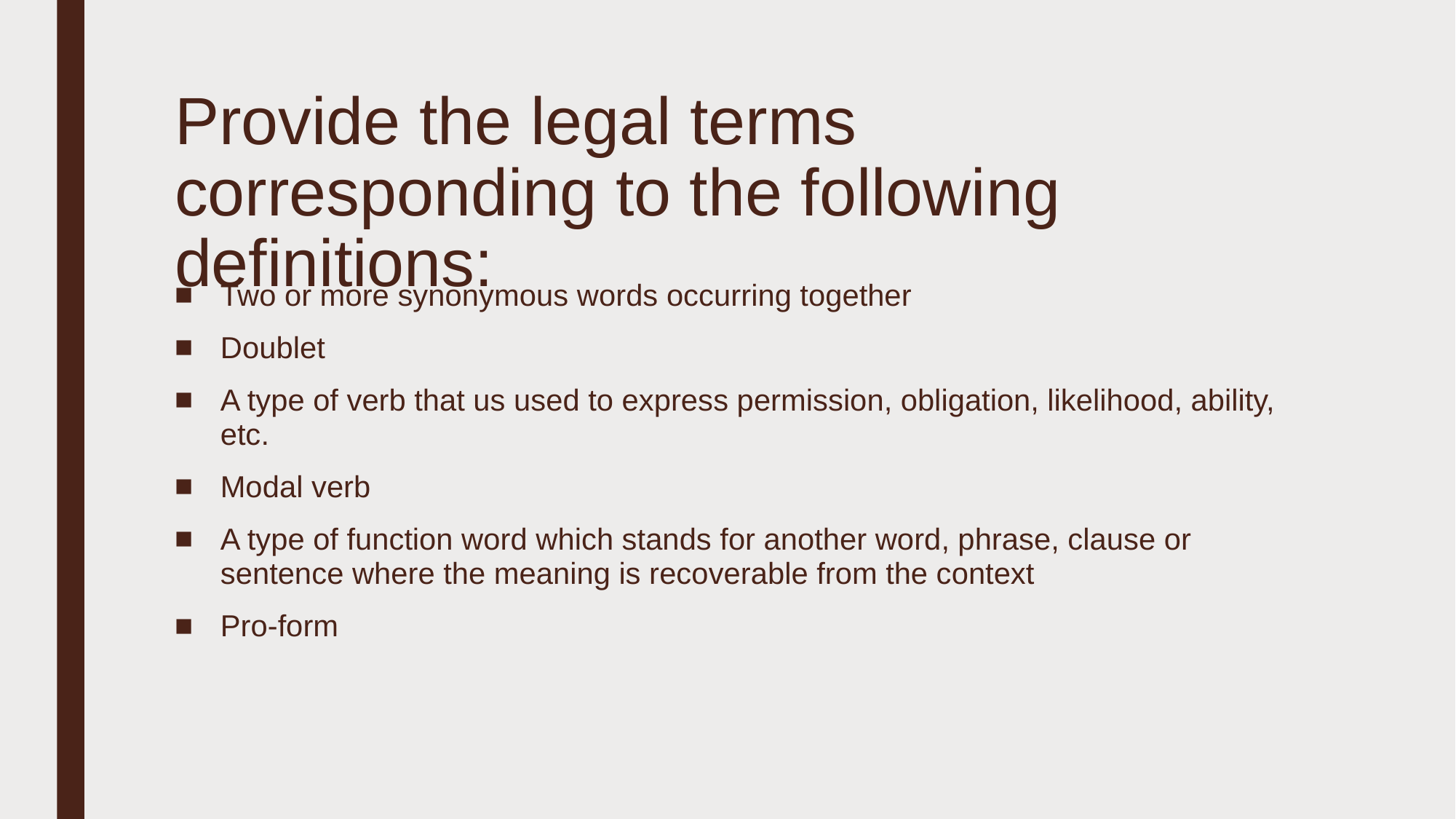

# Provide the legal terms corresponding to the following definitions:
Two or more synonymous words occurring together
Doublet
A type of verb that us used to express permission, obligation, likelihood, ability, etc.
Modal verb
A type of function word which stands for another word, phrase, clause or sentence where the meaning is recoverable from the context
Pro-form